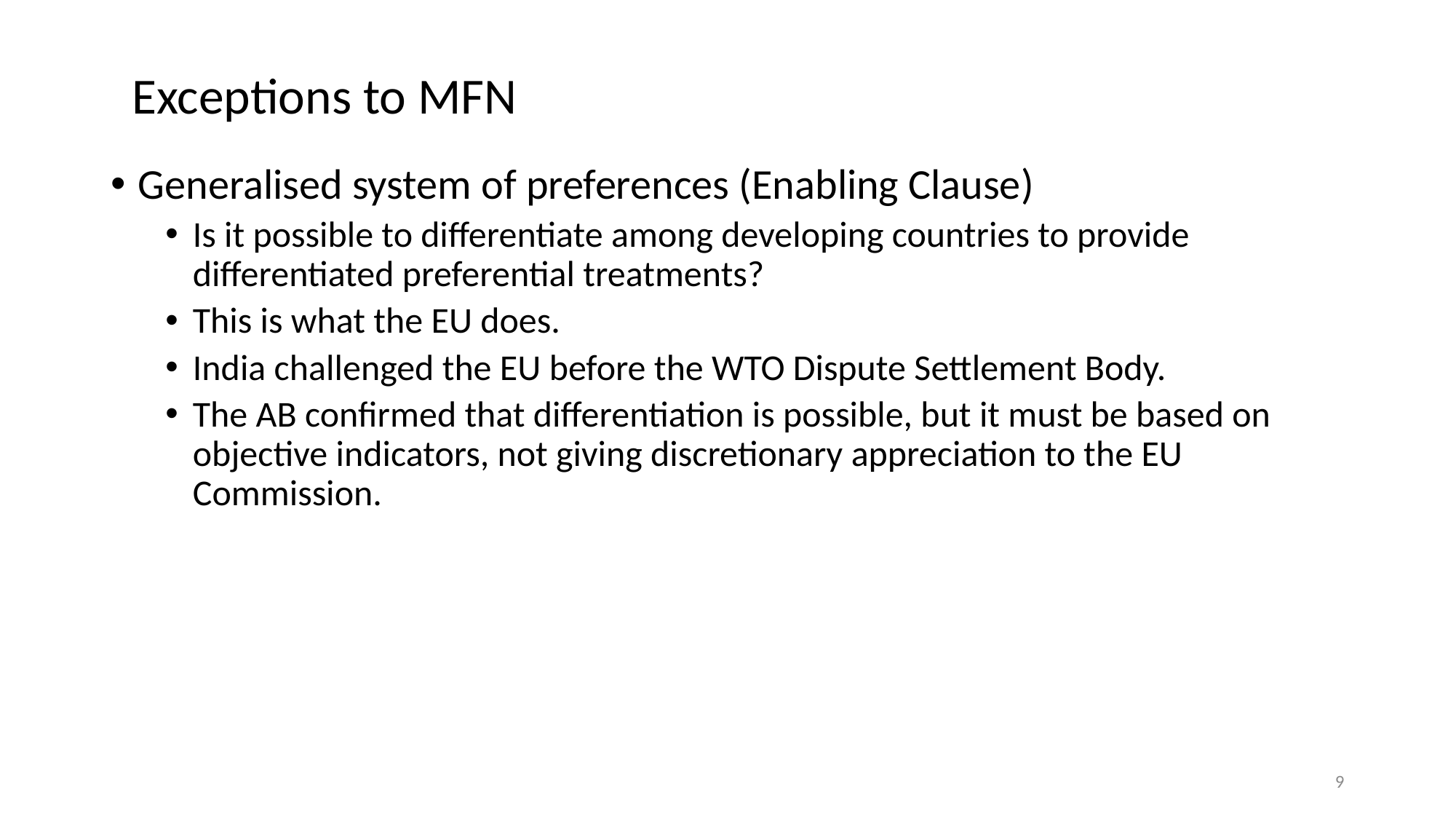

# Exceptions to MFN
Generalised system of preferences (Enabling Clause)
Is it possible to differentiate among developing countries to provide differentiated preferential treatments?
This is what the EU does.
India challenged the EU before the WTO Dispute Settlement Body.
The AB confirmed that differentiation is possible, but it must be based on objective indicators, not giving discretionary appreciation to the EU Commission.

9